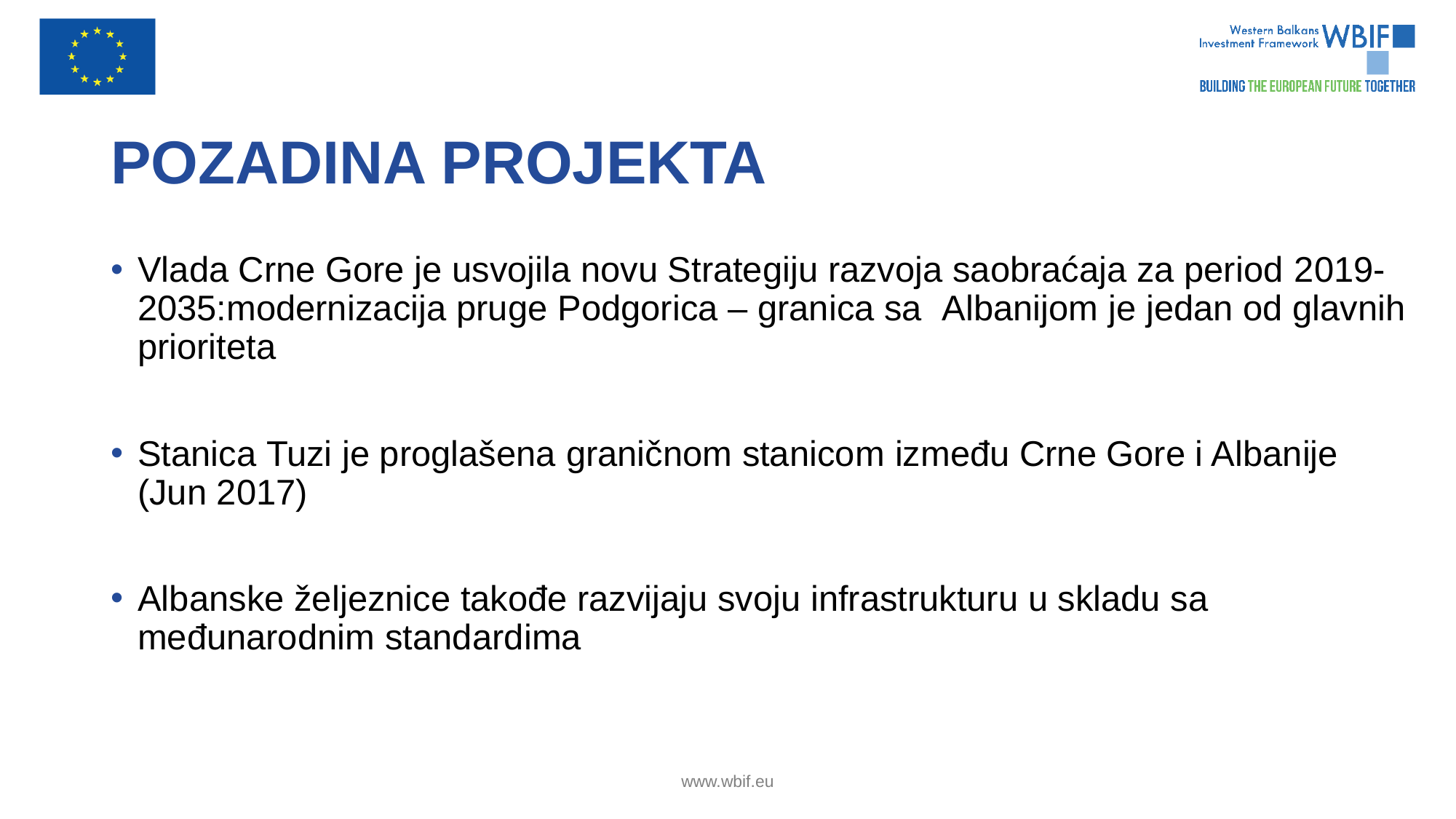

# POZADINA PROJEKTA
Vlada Crne Gore je usvojila novu Strategiju razvoja saobraćaja za period 2019-2035:modernizacija pruge Podgorica – granica sa  Albanijom je jedan od glavnih prioriteta

Stanica Tuzi je proglašena graničnom stanicom između Crne Gore i Albanije (Jun 2017)

Albanske željeznice takođe razvijaju svoju infrastrukturu u skladu sa  međunarodnim standardima